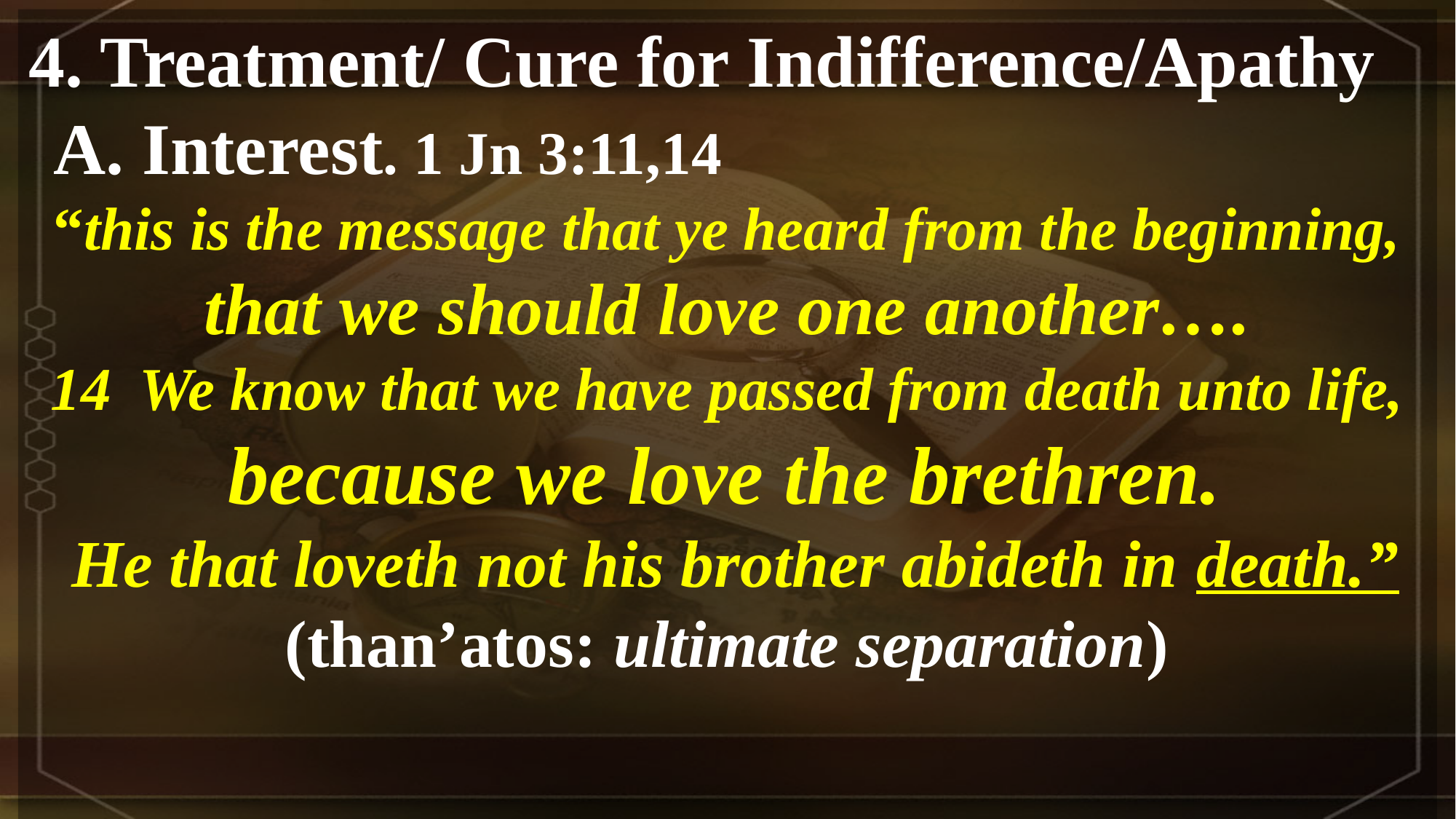

4. Treatment/ Cure for Indifference/Apathy
  A. Interest. 1 Jn 3:11,14
“this is the message that ye heard from the beginning, that we should love one another….
We know that we have passed from death unto life,
 because we love the brethren.
 He that loveth not his brother abideth in death.”
 (than’atos: ultimate separation)